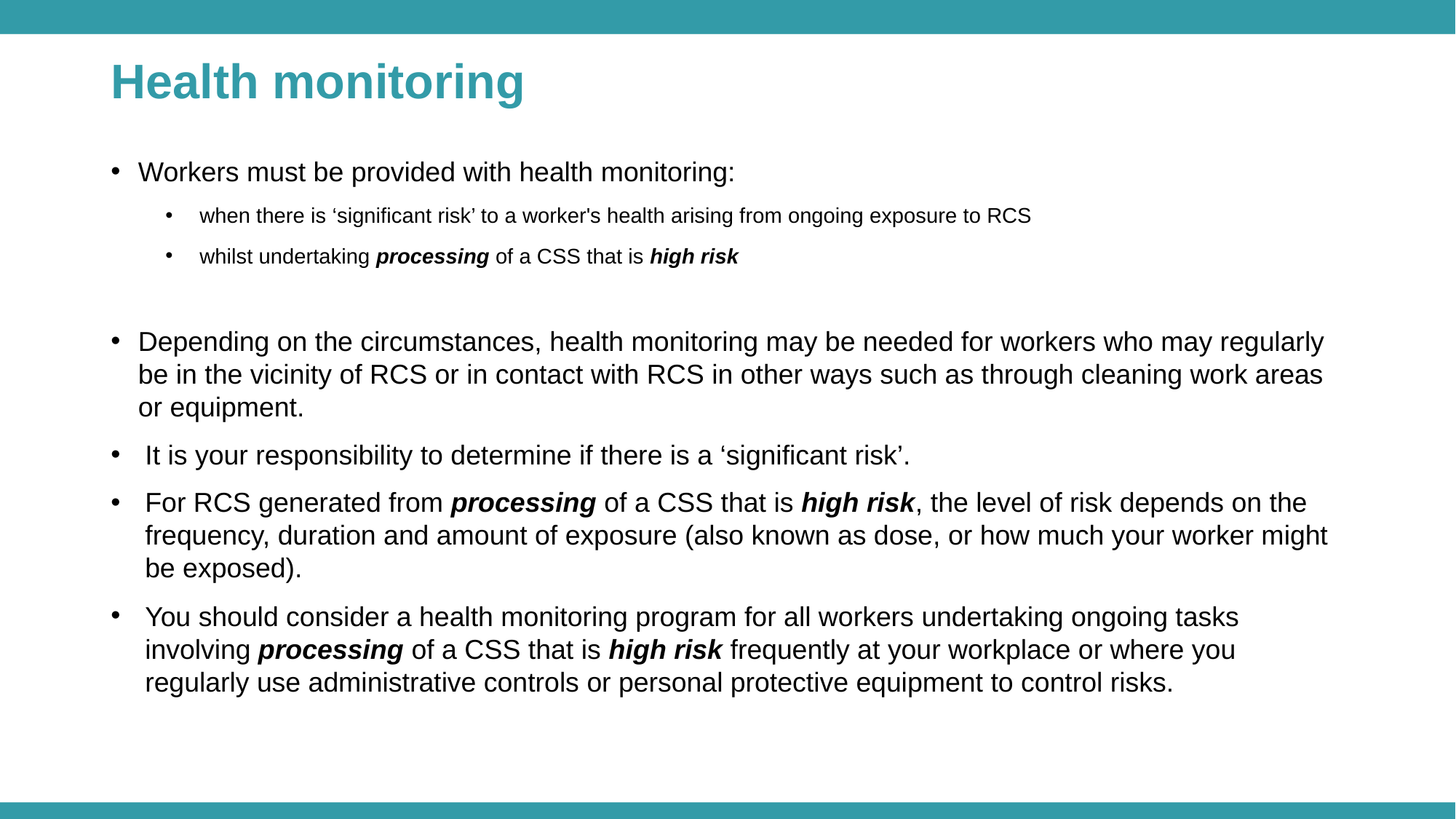

# Health monitoring
Workers must be provided with health monitoring:
when there is ‘significant risk’ to a worker's health arising from ongoing exposure to RCS
whilst undertaking processing of a CSS that is high risk

Depending on the circumstances, health monitoring may be needed for workers who may regularly be in the vicinity of RCS or in contact with RCS in other ways such as through cleaning work areas or equipment.
It is your responsibility to determine if there is a ‘significant risk’.
For RCS generated from processing of a CSS that is high risk, the level of risk depends on the frequency, duration and amount of exposure (also known as dose, or how much your worker might be exposed).
You should consider a health monitoring program for all workers undertaking ongoing tasks involving processing of a CSS that is high risk frequently at your workplace or where you regularly use administrative controls or personal protective equipment to control risks.